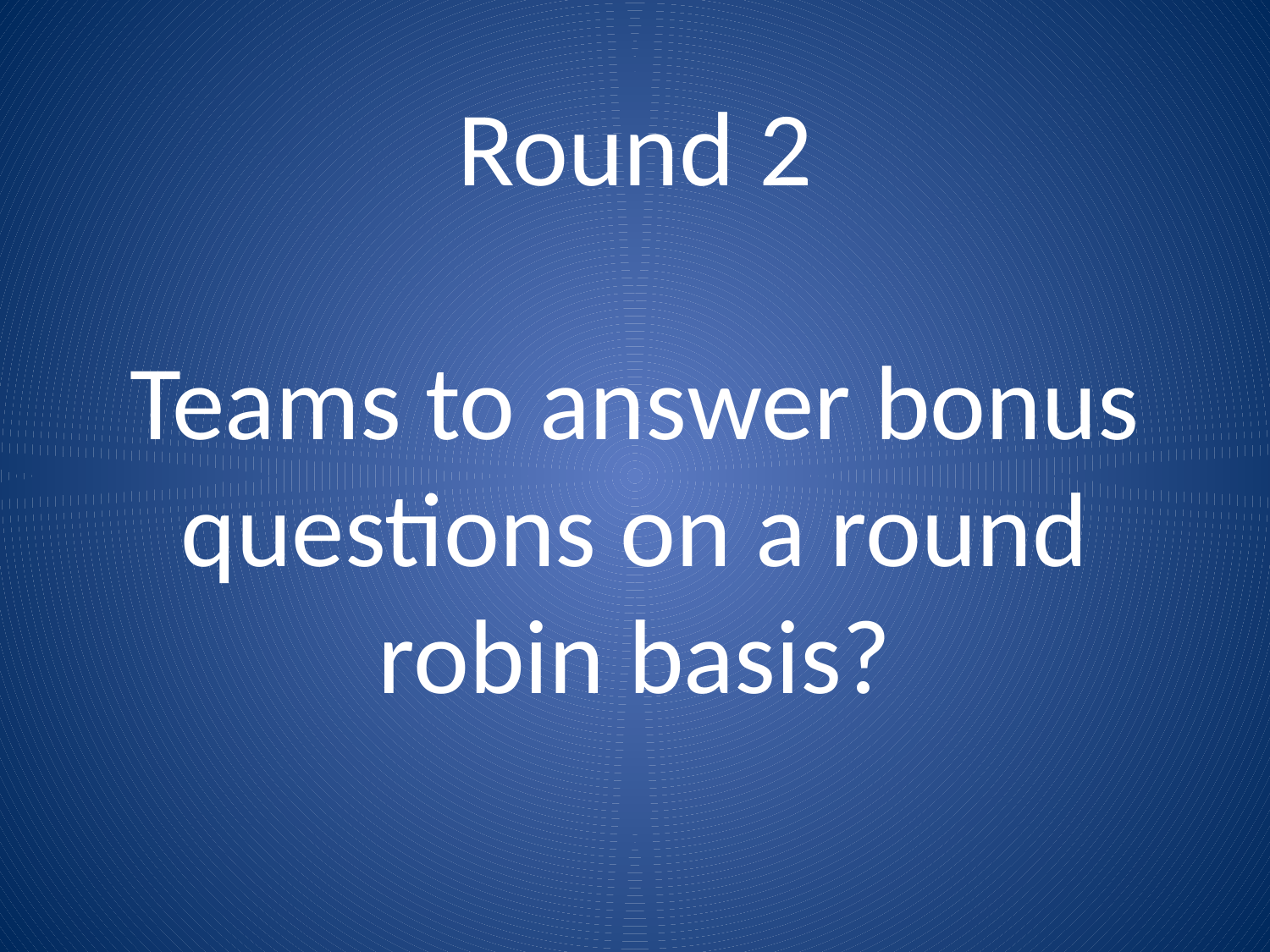

# Round 2 Teams to answer bonus questions on a round robin basis?